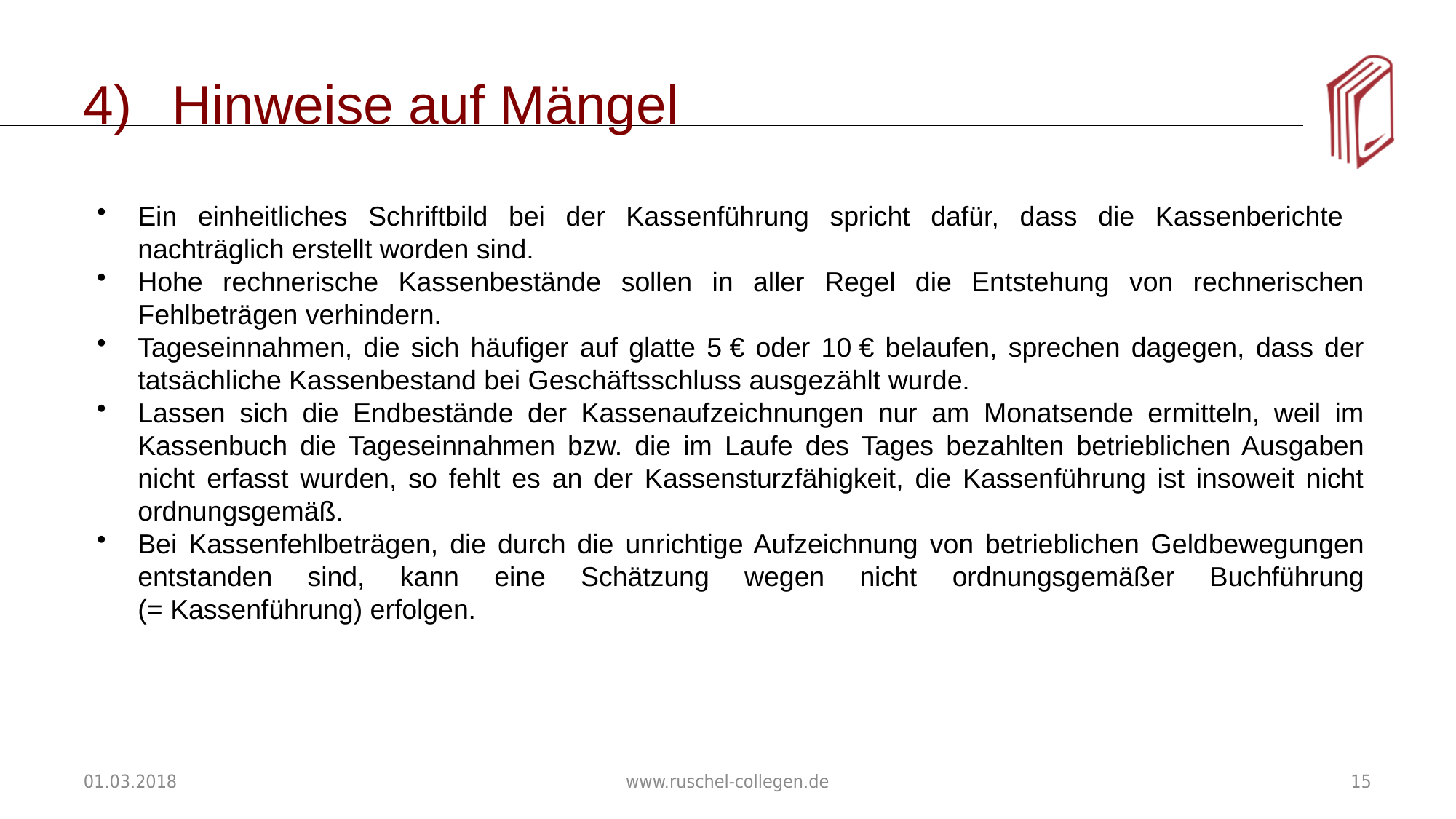

# Hinweise auf Mängel
Ein einheitliches Schriftbild bei der Kassenführung spricht dafür, dass die Kassenberichte  nachträglich erstellt worden sind.
Hohe rechnerische Kassenbestände sollen in aller Regel die Entstehung von rechnerischen Fehlbeträgen verhindern.
Tageseinnahmen, die sich häufiger auf glatte 5 € oder 10 € belaufen, sprechen dagegen, dass der tatsächliche Kassenbestand bei Geschäftsschluss ausgezählt wurde.
Lassen sich die Endbestände der Kassenaufzeichnungen nur am Monatsende ermitteln, weil im Kassenbuch die Tageseinnahmen bzw. die im Laufe des Tages bezahlten betrieblichen Ausgaben nicht erfasst wurden, so fehlt es an der Kassensturzfähigkeit, die Kassenführung ist insoweit nicht ordnungsgemäß.
Bei Kassenfehlbeträgen, die durch die unrichtige Aufzeichnung von betrieblichen Geldbewegungen entstanden sind, kann eine Schätzung wegen nicht ordnungsgemäßer Buchführung (= Kassenführung) erfolgen.

01.03.2018
www.ruschel-collegen.de
15